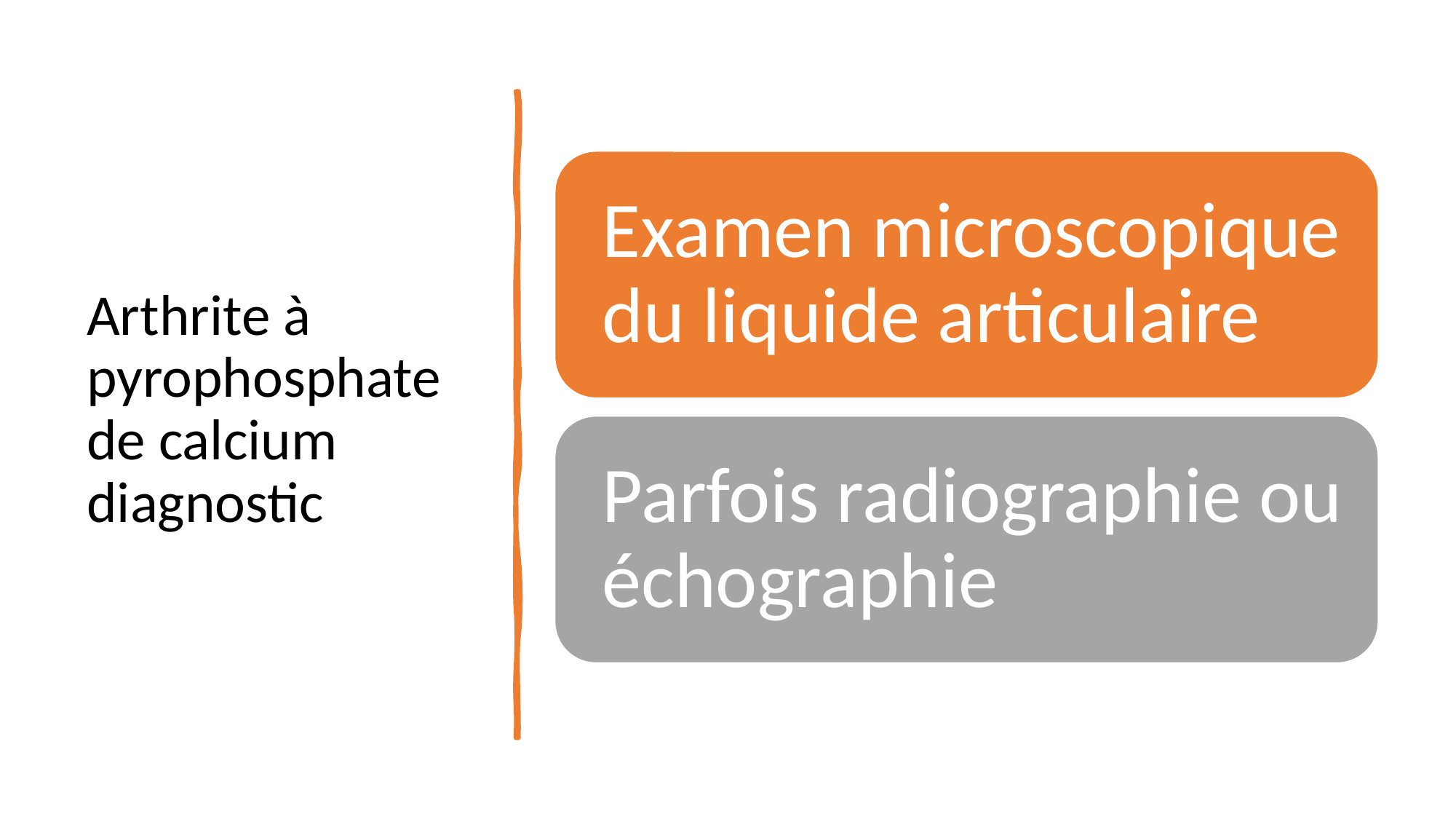

Examen microscopique du liquide articulaire
Parfois radiographie ou échographie
# Arthrite à pyrophosphate de calcium diagnostic